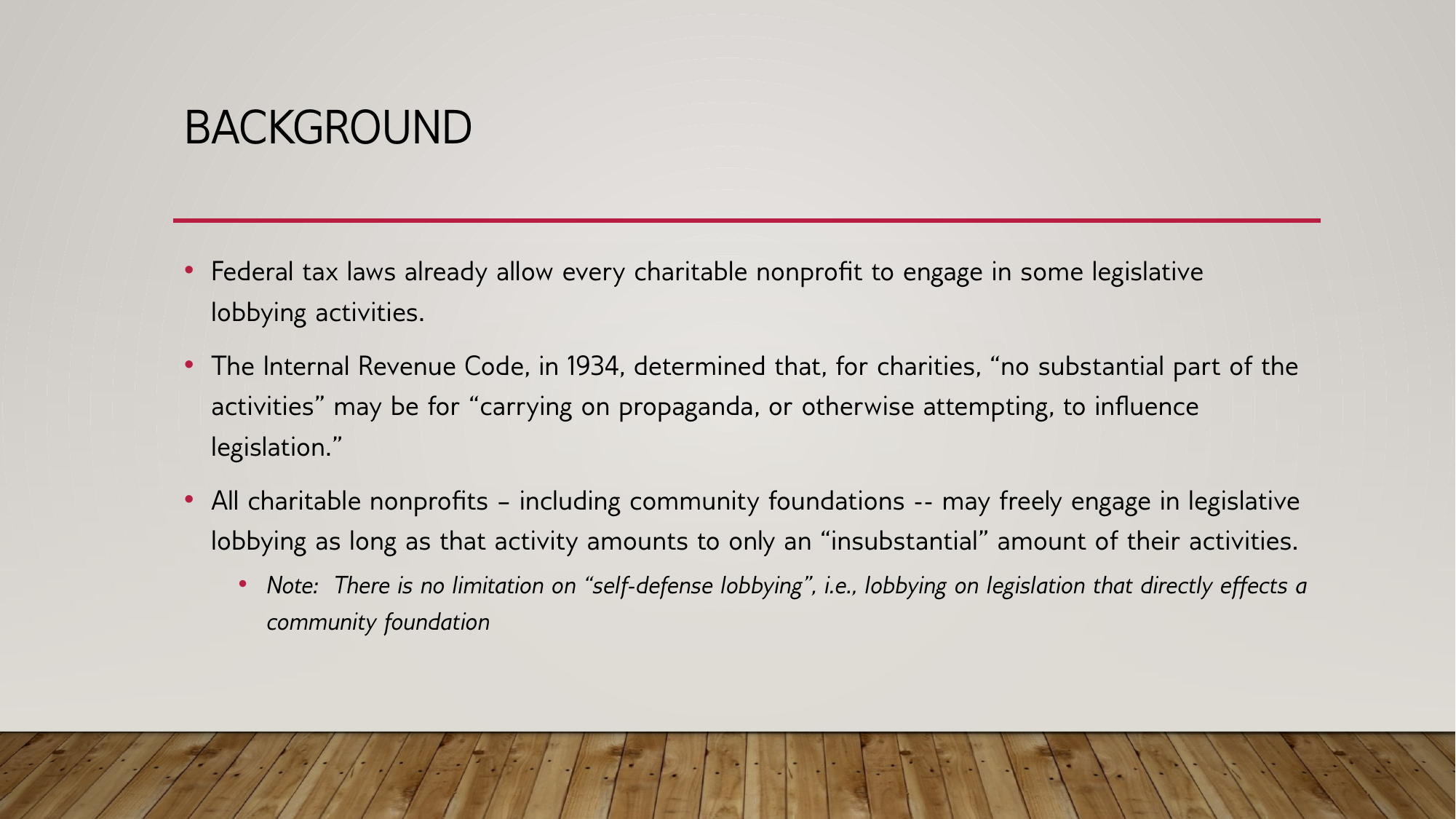

# Background
Federal tax laws already allow every charitable nonprofit to engage in some legislative lobbying activities.
The Internal Revenue Code, in 1934, determined that, for charities, “no substantial part of the activities” may be for “carrying on propaganda, or otherwise attempting, to influence legislation.”
All charitable nonprofits – including community foundations -- may freely engage in legislative lobbying as long as that activity amounts to only an “insubstantial” amount of their activities.
Note:  There is no limitation on “self-defense lobbying”, i.e., lobbying on legislation that directly effects a community foundation